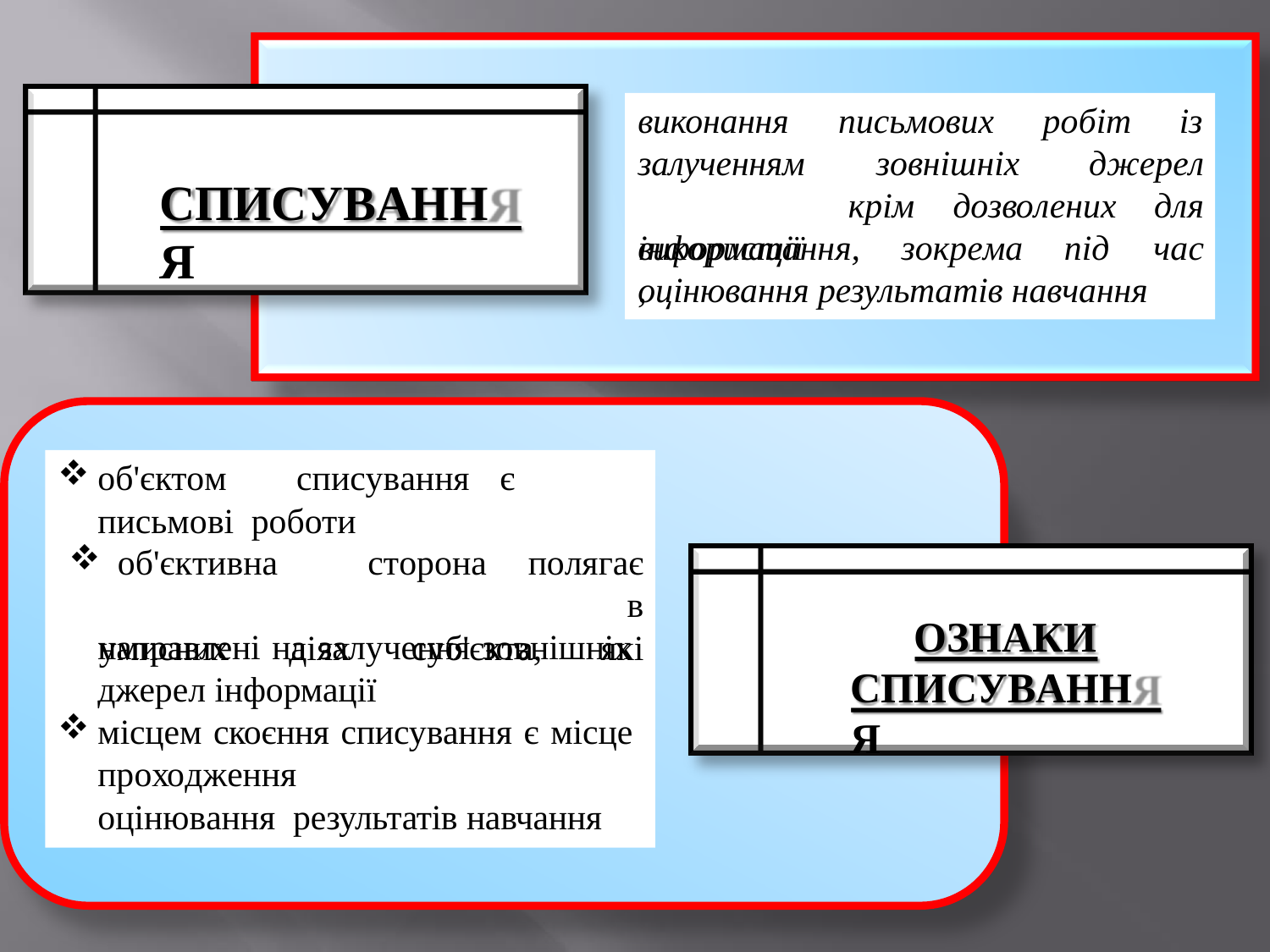

виконання  залученням  інформації,
письмових  зовнішніх
робіт	із
джерел
СПИСУВАННЯ
крім	дозволених	для
час
використання,	зокрема	під
оцінювання результатів навчання

об'єктом	списування	є	письмові  роботи
об'єктивна	сторона	полягає	в
умисних	діях	суб'єкта,	які
ОЗНАКИ  СПИСУВАННЯ
направлені на залучення зовнішніх  джерел інформації
місцем скоєння списування є місце  проходження	оцінювання  результатів навчання